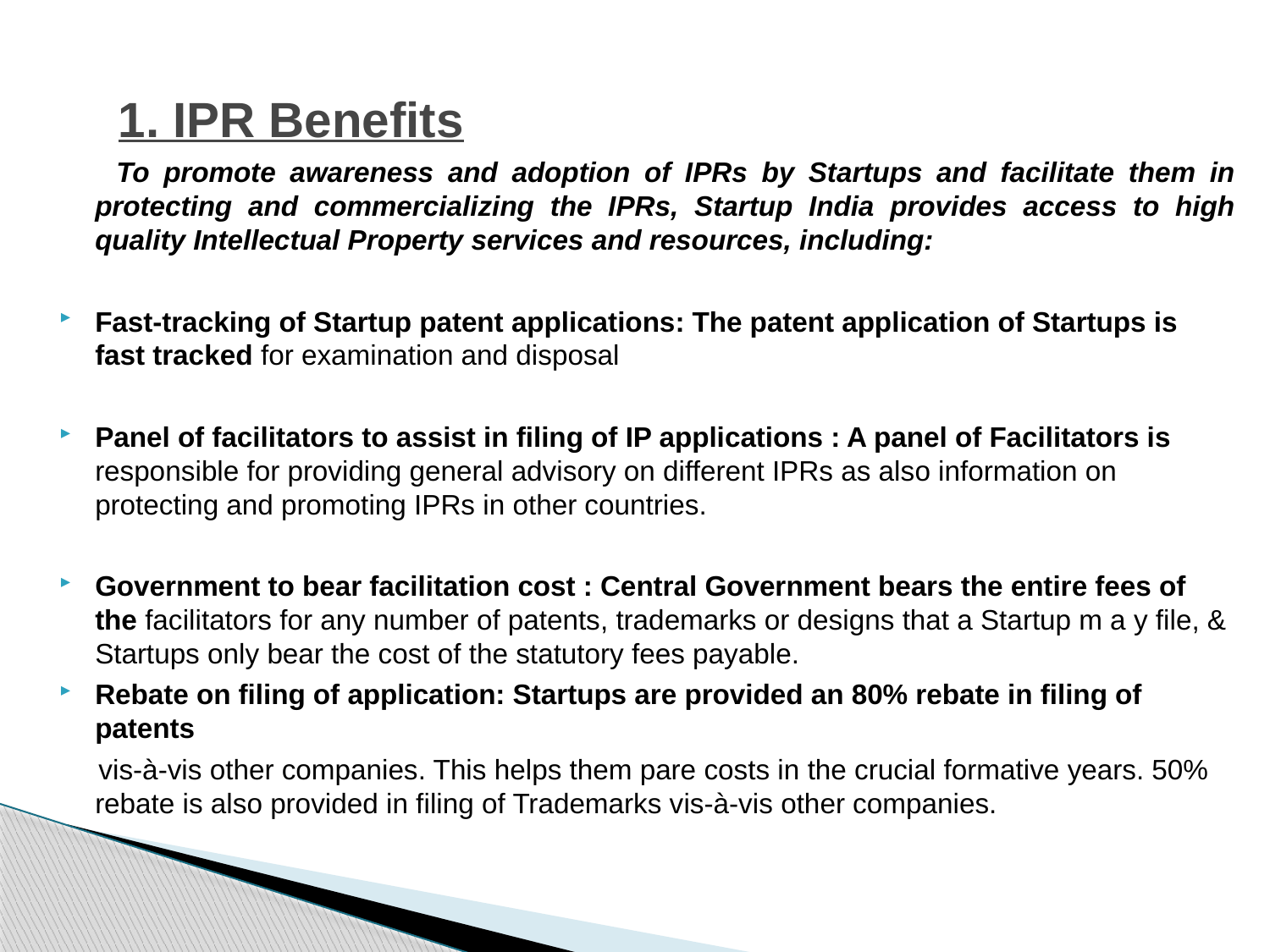

# 1. IPR Benefits
    To promote awareness and adoption of IPRs by Startups and facilitate them in protecting and commercializing the IPRs, Startup India provides access to high quality Intellectual Property services and resources, including:

Fast-tracking of Startup patent applications: The patent application of Startups is fast tracked for examination and disposal

Panel of facilitators to assist in filing of IP applications : A panel of Facilitators is responsible for providing general advisory on different IPRs as also information on protecting and promoting IPRs in other countries.

Government to bear facilitation cost : Central Government bears the entire fees of the facilitators for any number of patents, trademarks or designs that a Startup m a y file, & Startups only bear the cost of the statutory fees payable.
Rebate on filing of application: Startups are provided an 80% rebate in filing of patents
     vis-à-vis other companies. This helps them pare costs in the crucial formative years. 50% rebate is also provided in filing of Trademarks vis-à-vis other companies.